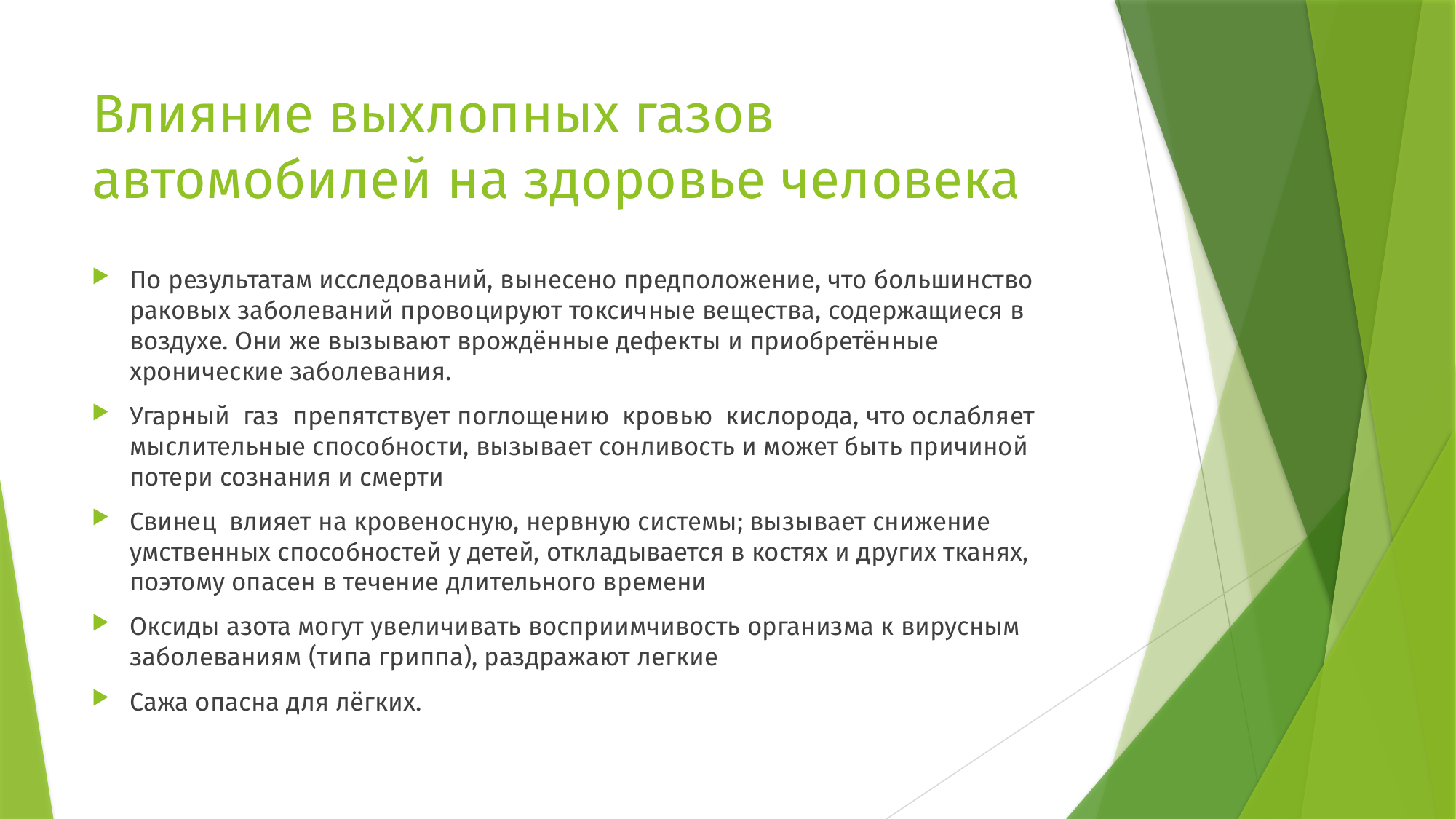

# Влияние выхлопных газов автомобилей на здоровье человека
По результатам исследований, вынесено предположение, что большинство раковых заболеваний провоцируют токсичные вещества, содержащиеся в воздухе. Они же вызывают врождённые дефекты и приобретённые хронические заболевания.
Угарный  газ  препятствует поглощению  кровью  кислорода, что ослабляет мыслительные способности, вызывает сонливость и может быть причиной потери сознания и смерти
Свинец  влияет на кровеносную, нервную системы; вызывает снижение умственных способностей у детей, откладывается в костях и других тканях, поэтому опасен в течение длительного времени
Оксиды азота могут увеличивать восприимчивость организма к вирусным заболеваниям (типа гриппа), раздражают легкие
Сажа опасна для лёгких.